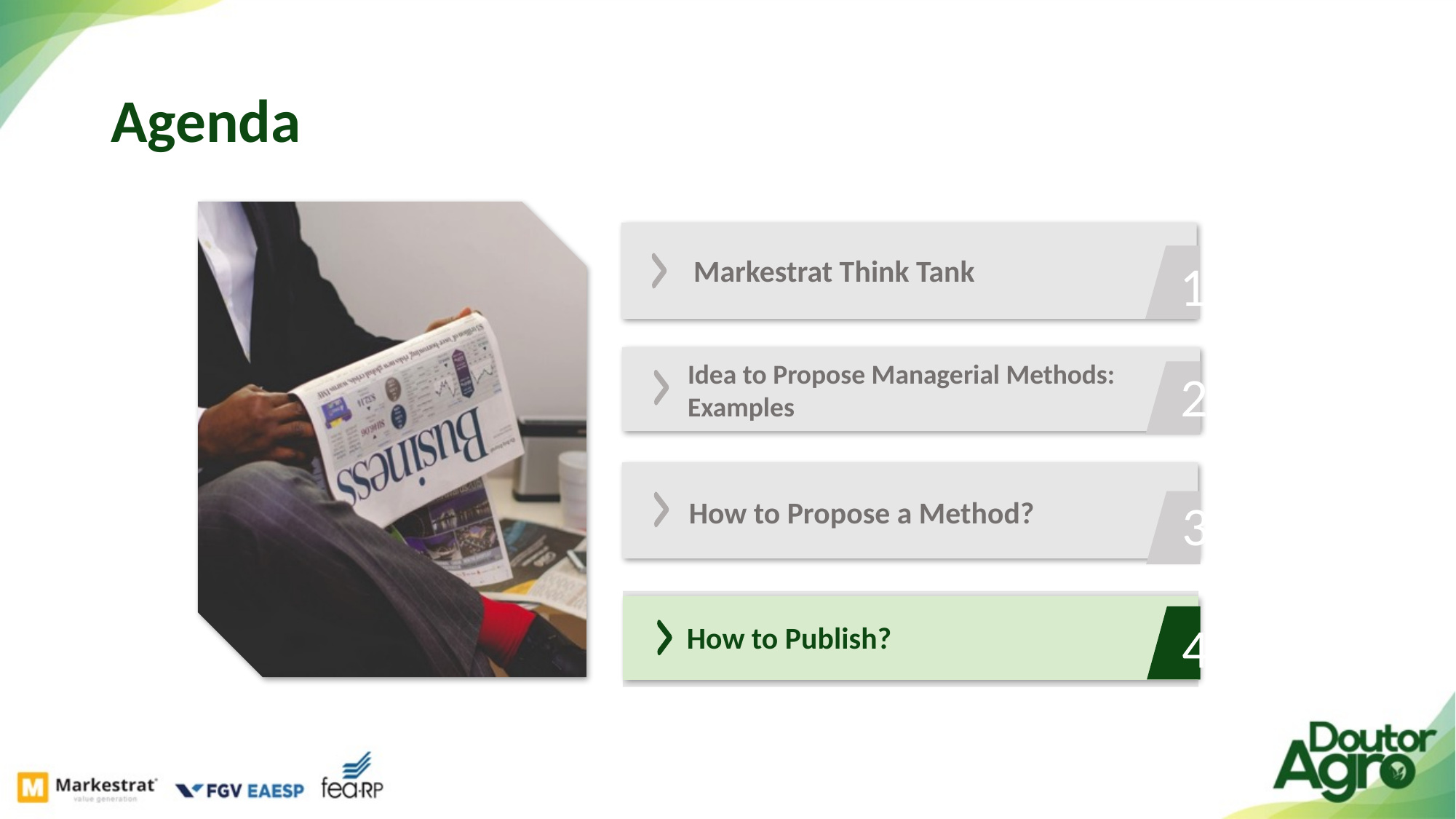

# Agenda

1

2

3

4

Markestrat Think Tank

Idea to Propose Managerial Methods: Examples
How to Propose a Method?
How to Publish?